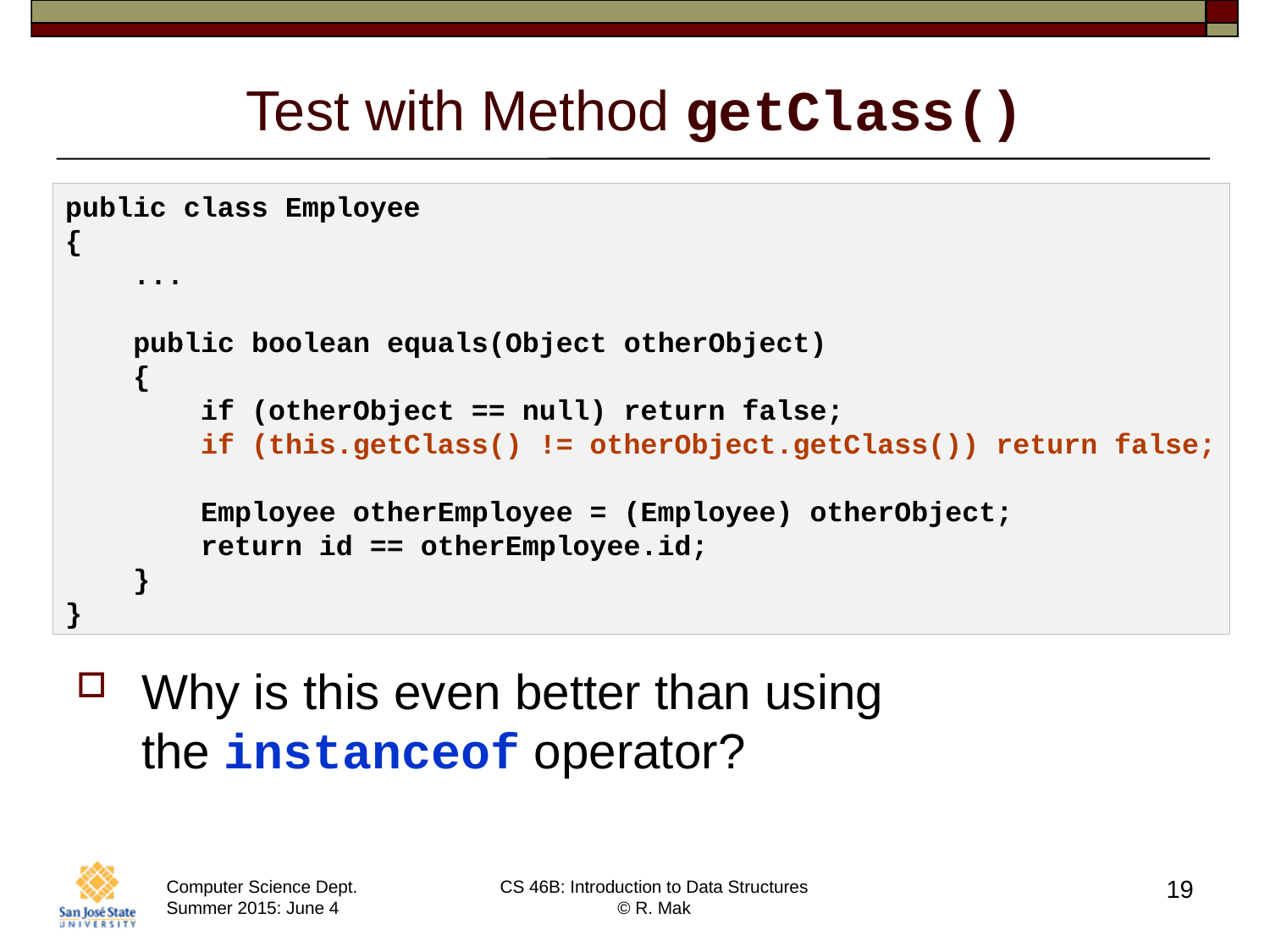

# Test with Method getClass()
public class Employee
{
    ...

    public boolean equals(Object otherObject)
    {
        if (otherObject == null) return false;
        if (this.getClass() != otherObject.getClass()) return false;

        Employee otherEmployee = (Employee) otherObject;
        return id == otherEmployee.id;
    }
}
Why is this even better than using
the instanceof operator?
19